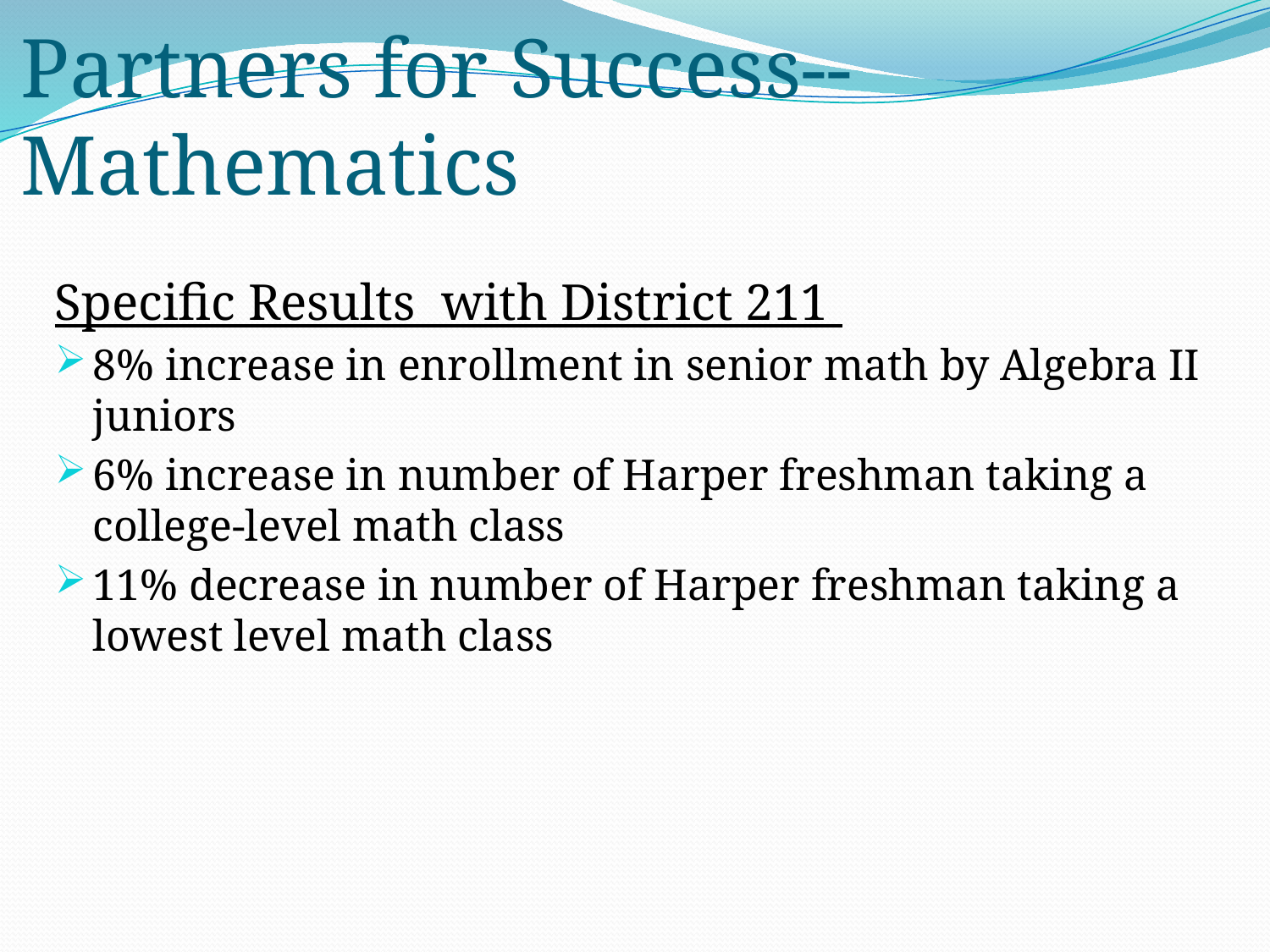

# Partners for Success--Mathematics
Specific Results  with District 211
8% increase in enrollment in senior math by Algebra II juniors
6% increase in number of Harper freshman taking a college-level math class
11% decrease in number of Harper freshman taking a lowest level math class